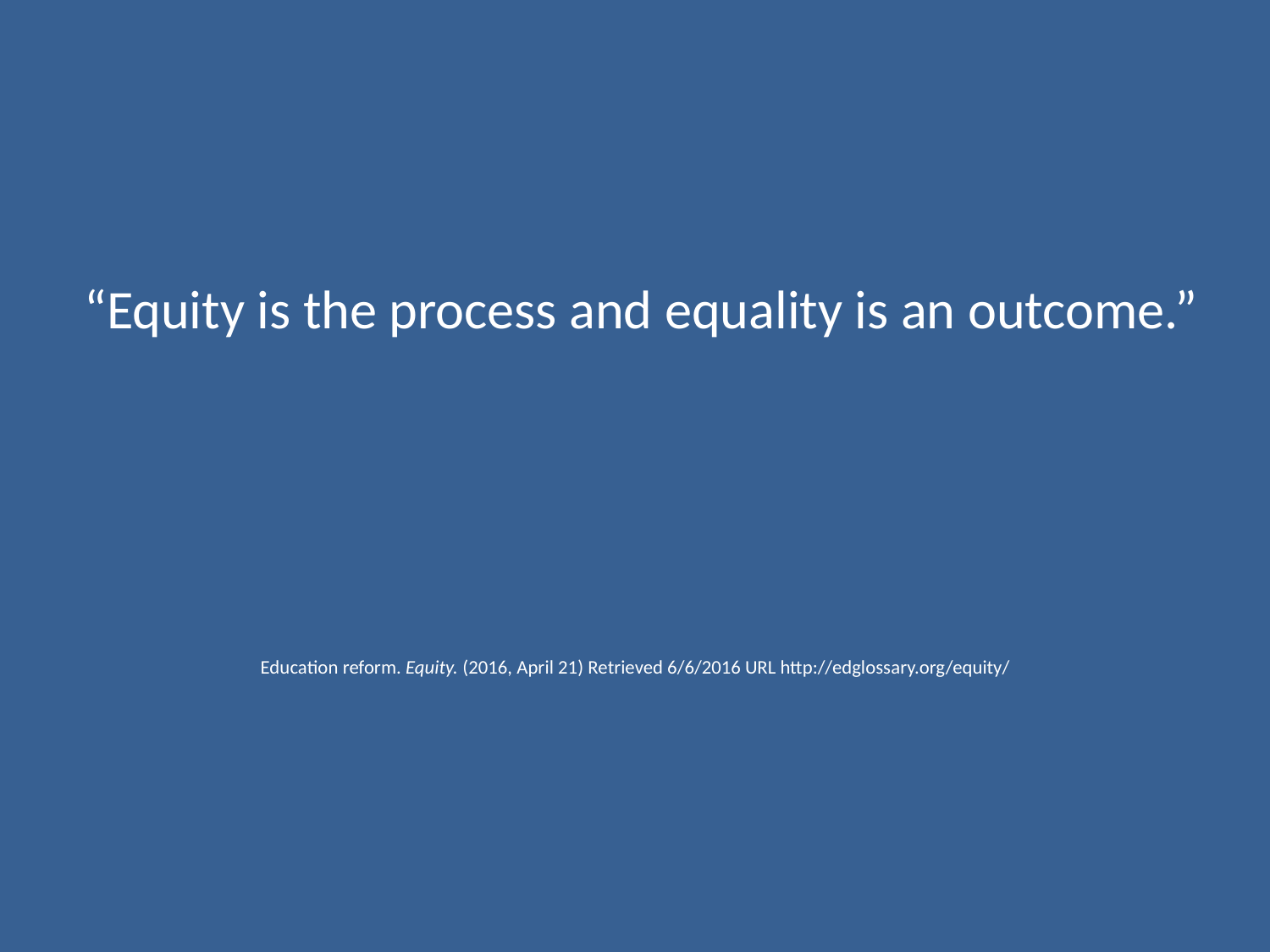

#

 “Equity is the process and equality is an outcome.”

Education reform. Equity. (2016, April 21) Retrieved 6/6/2016 URL http://edglossary.org/equity/